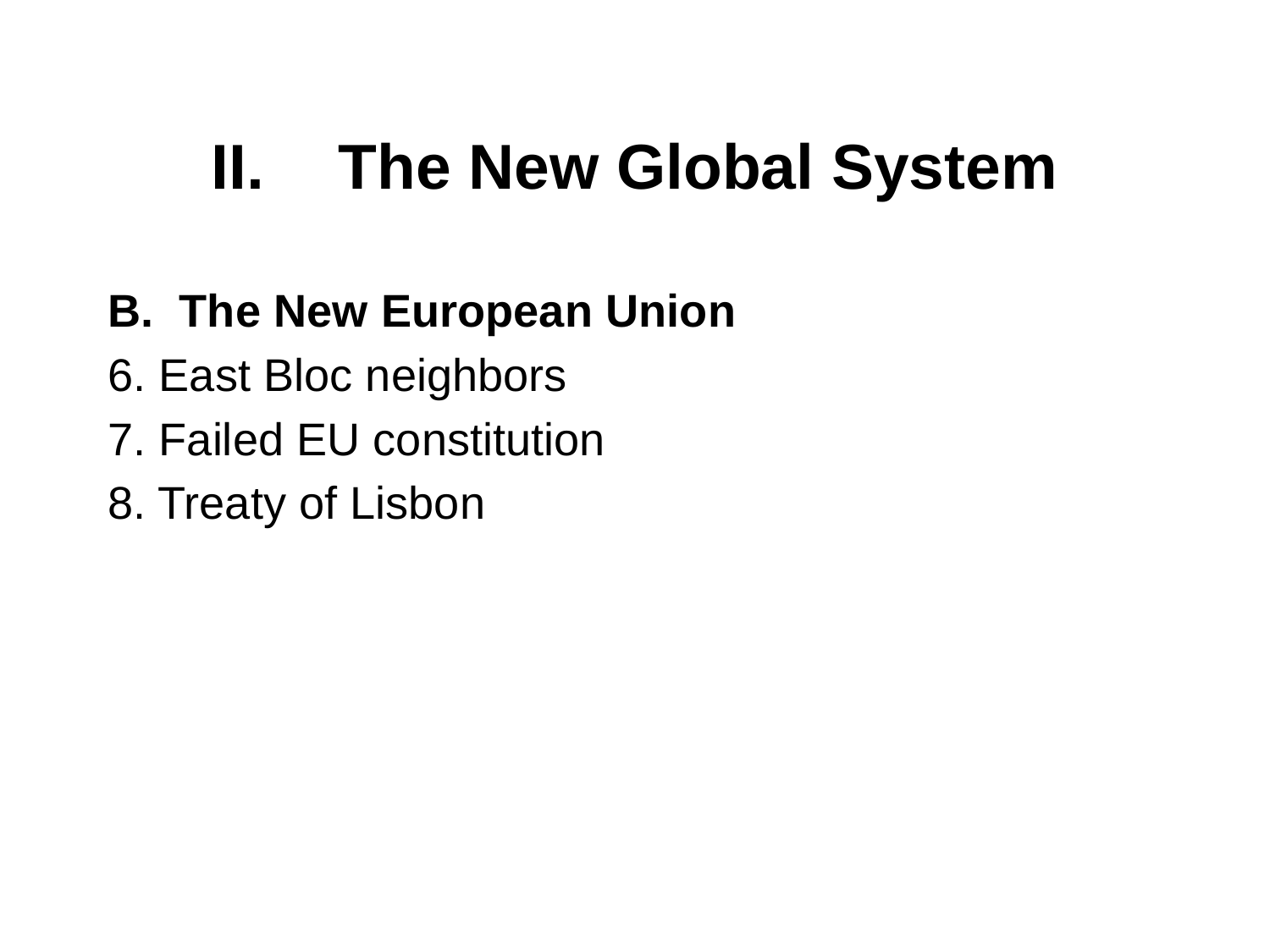

# II. 	The New Global System
The New European Union
6. East Bloc neighbors
7. Failed EU constitution
8. Treaty of Lisbon